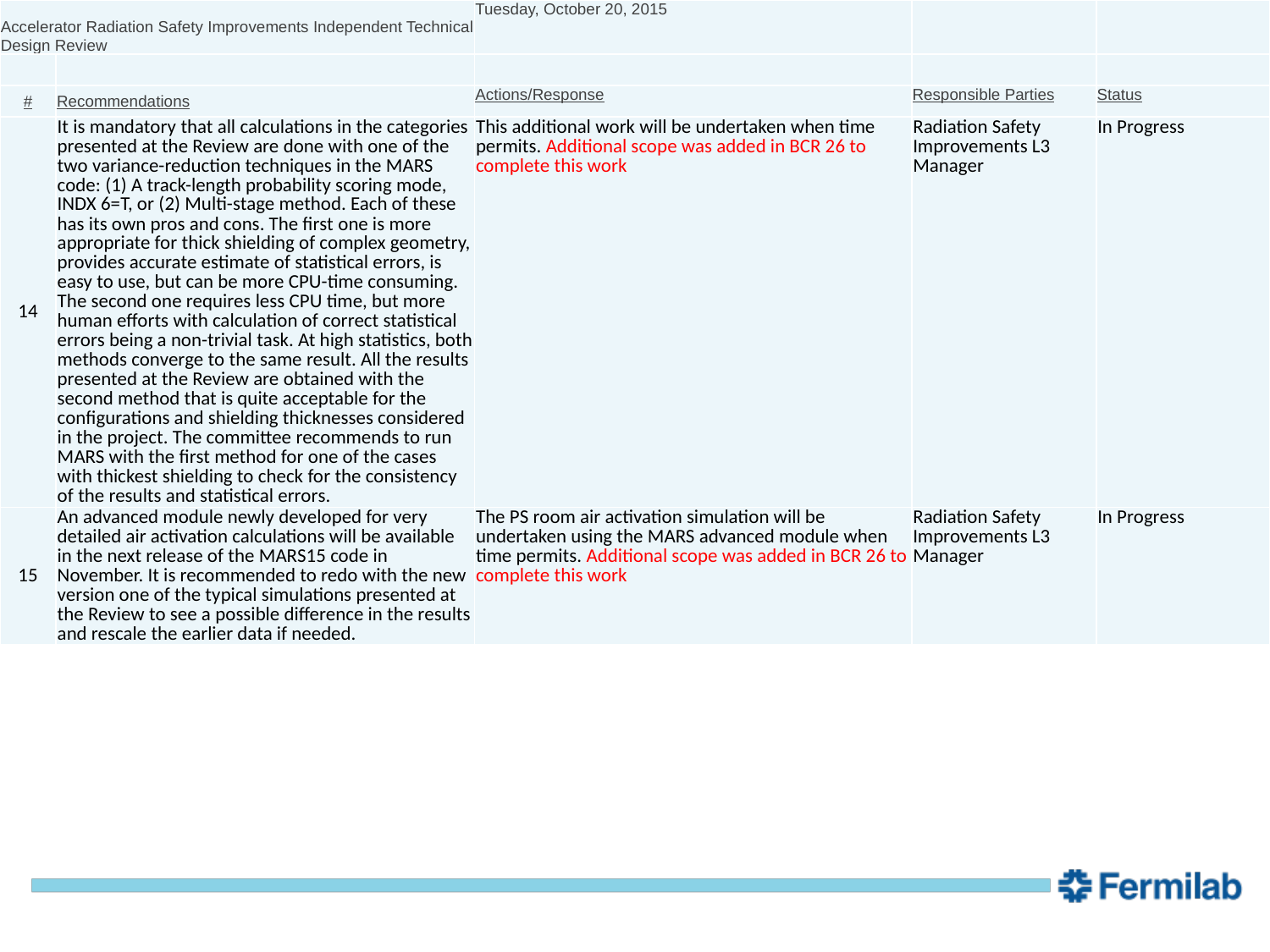

| Accelerator Radiation Safety Improvements Independent Technical Design Review |  | Tuesday, October 20, 2015 |  |  |
| --- | --- | --- | --- | --- |
|  |  |  |  |  |
| # | Recommendations | Actions/Response | Responsible Parties | Status |
| 14 | It is mandatory that all calculations in the categories presented at the Review are done with one of the two variance-reduction techniques in the MARS code: (1) A track-length probability scoring mode, INDX 6=T, or (2) Multi-stage method. Each of these has its own pros and cons. The first one is more appropriate for thick shielding of complex geometry, provides accurate estimate of statistical errors, is easy to use, but can be more CPU-time consuming. The second one requires less CPU time, but more human efforts with calculation of correct statistical errors being a non-trivial task. At high statistics, both methods converge to the same result. All the results presented at the Review are obtained with the second method that is quite acceptable for the configurations and shielding thicknesses considered in the project. The committee recommends to run MARS with the first method for one of the cases with thickest shielding to check for the consistency of the results and statistical errors. | This additional work will be undertaken when time permits. Additional scope was added in BCR 26 to complete this work | Radiation Safety Improvements L3 Manager | In Progress |
| 15 | An advanced module newly developed for very detailed air activation calculations will be available in the next release of the MARS15 code in November. It is recommended to redo with the new version one of the typical simulations presented at the Review to see a possible difference in the results and rescale the earlier data if needed. | The PS room air activation simulation will be undertaken using the MARS advanced module when time permits. Additional scope was added in BCR 26 to complete this work | Radiation Safety Improvements L3 Manager | In Progress |